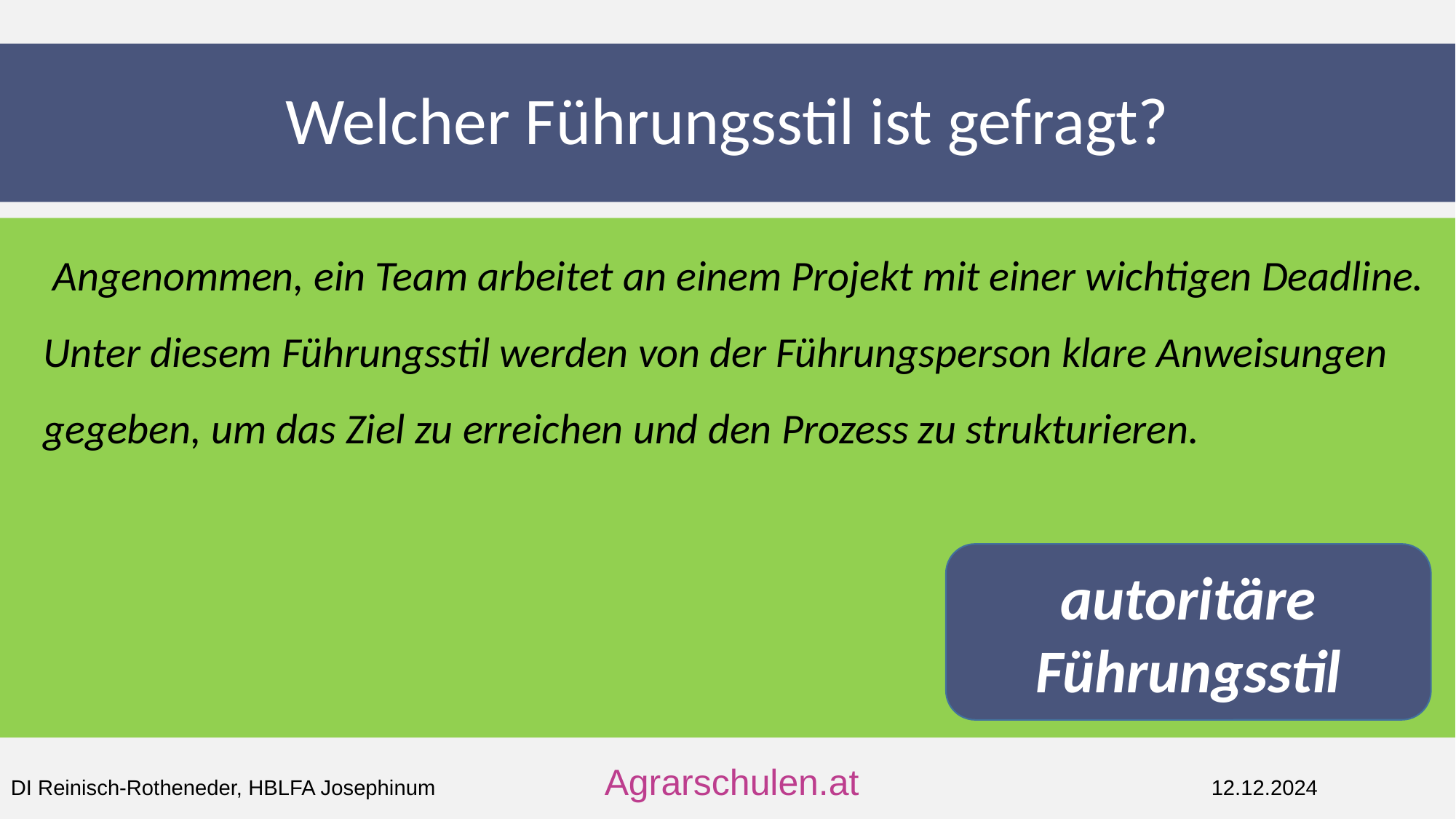

# Welcher Führungsstil ist gefragt?
 Angenommen, ein Team arbeitet an einem Projekt mit einer wichtigen Deadline. Unter diesem Führungsstil werden von der Führungsperson klare Anweisungen gegeben, um das Ziel zu erreichen und den Prozess zu strukturieren.
autoritäre Führungsstil
DI Reinisch-Rotheneder, HBLFA Josephinum		        Agrarschulen.at  				12.12.2024